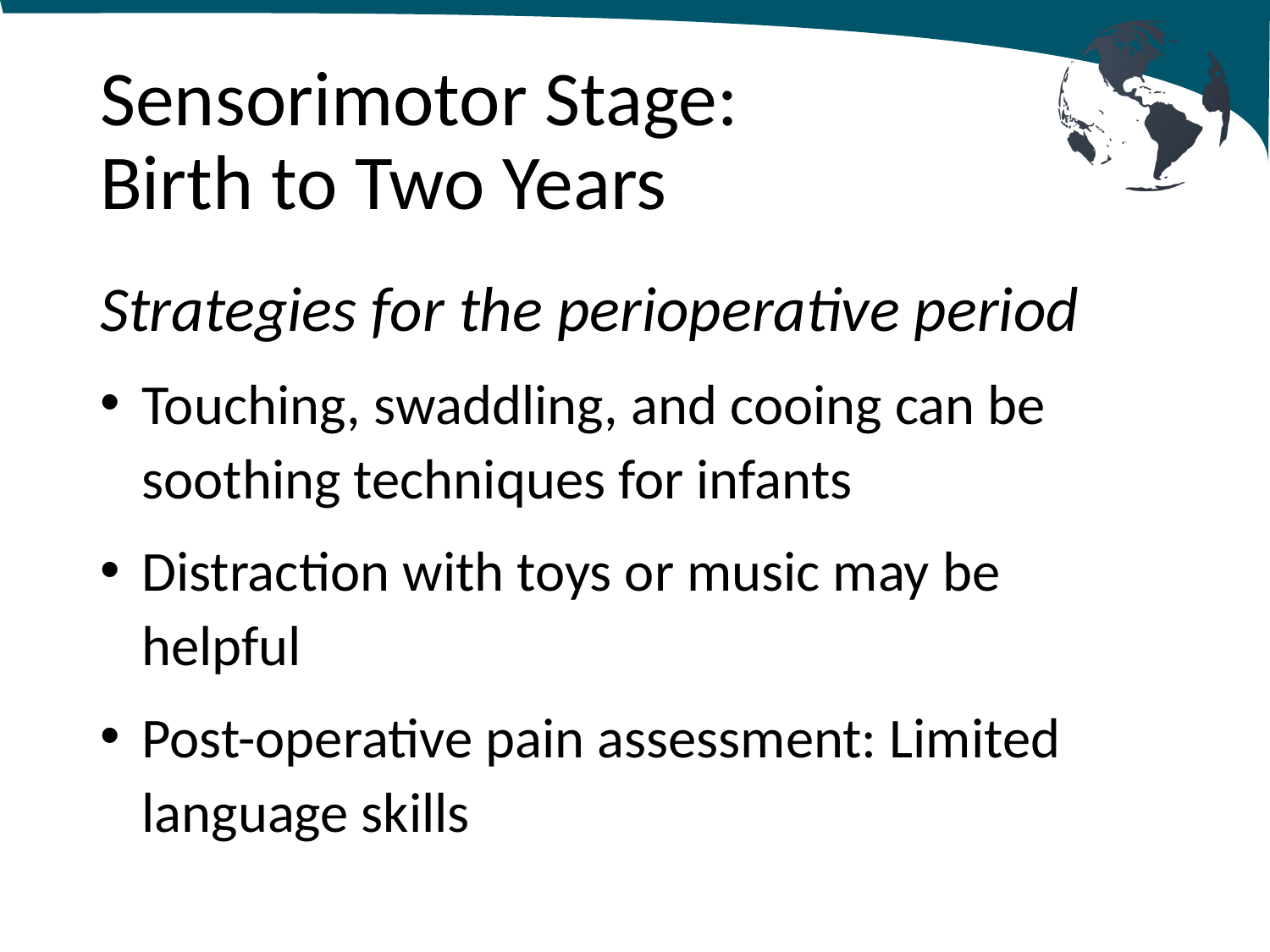

# Sensorimotor Stage: Birth to Two Years
Strategies for the perioperative period
Touching, swaddling, and cooing can be soothing techniques for infants
Distraction with toys or music may be helpful
Post-operative pain assessment: Limited language skills